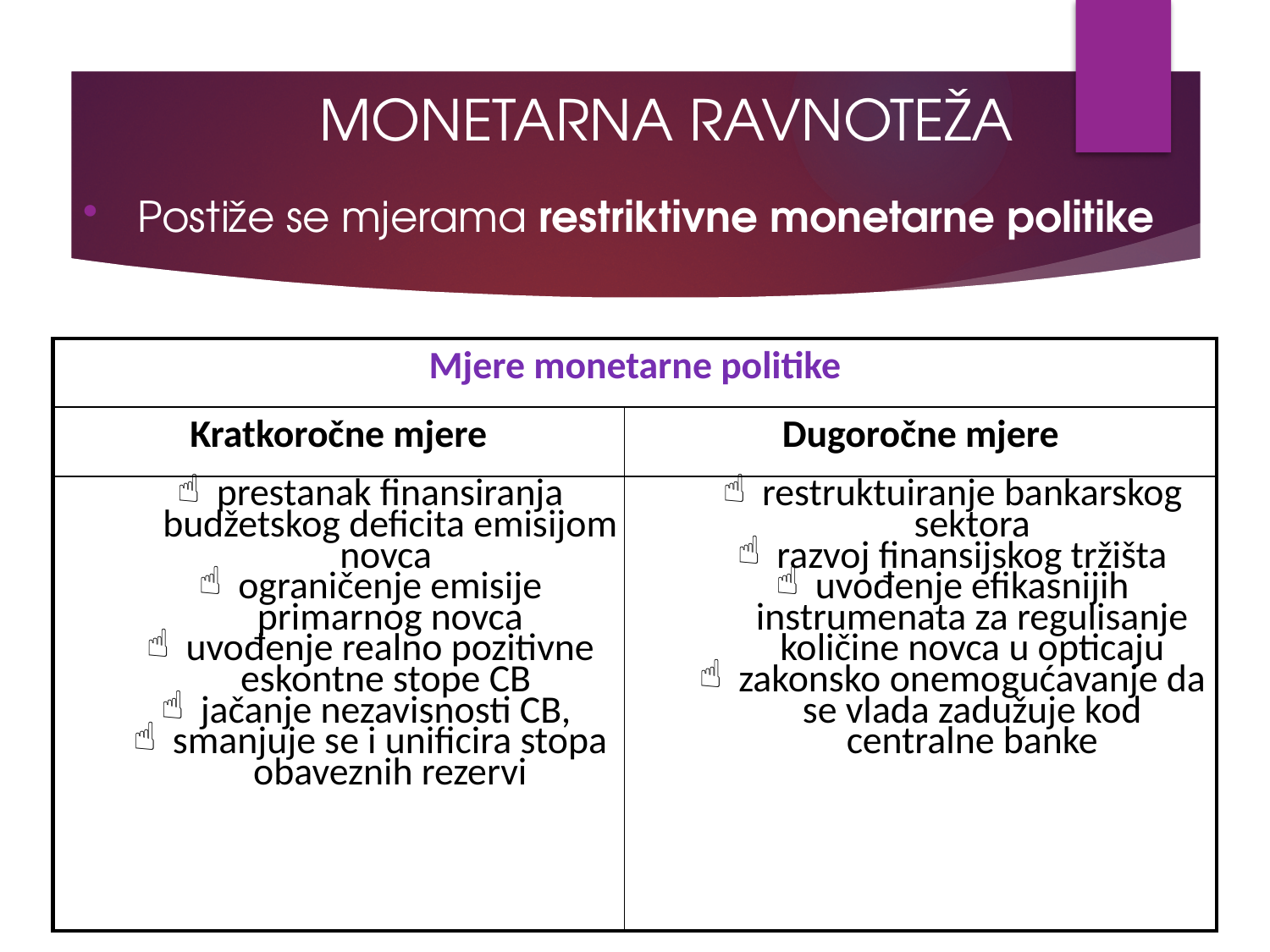

# MONETARNA RAVNOTEŽA
Postiže se mjerama restriktivne monetarne politike
| Mjere monetarne politike |  |
| --- | --- |
| Kratkoročne mjere | Dugoročne mjere |
| prestanak finansiranja budžetskog deficita emisijom novca ograničenje emisije primarnog novca uvođenje realno pozitivne eskontne stope CB jačanje nezavisnosti CB, smanjuje se i unificira stopa obaveznih rezervi | restruktuiranje bankarskog sektora razvoj finansijskog tržišta uvođenje efikasnijih instrumenata za regulisanje količine novca u opticaju zakonsko onemogućavanje da se vlada zadužuje kod centralne banke |